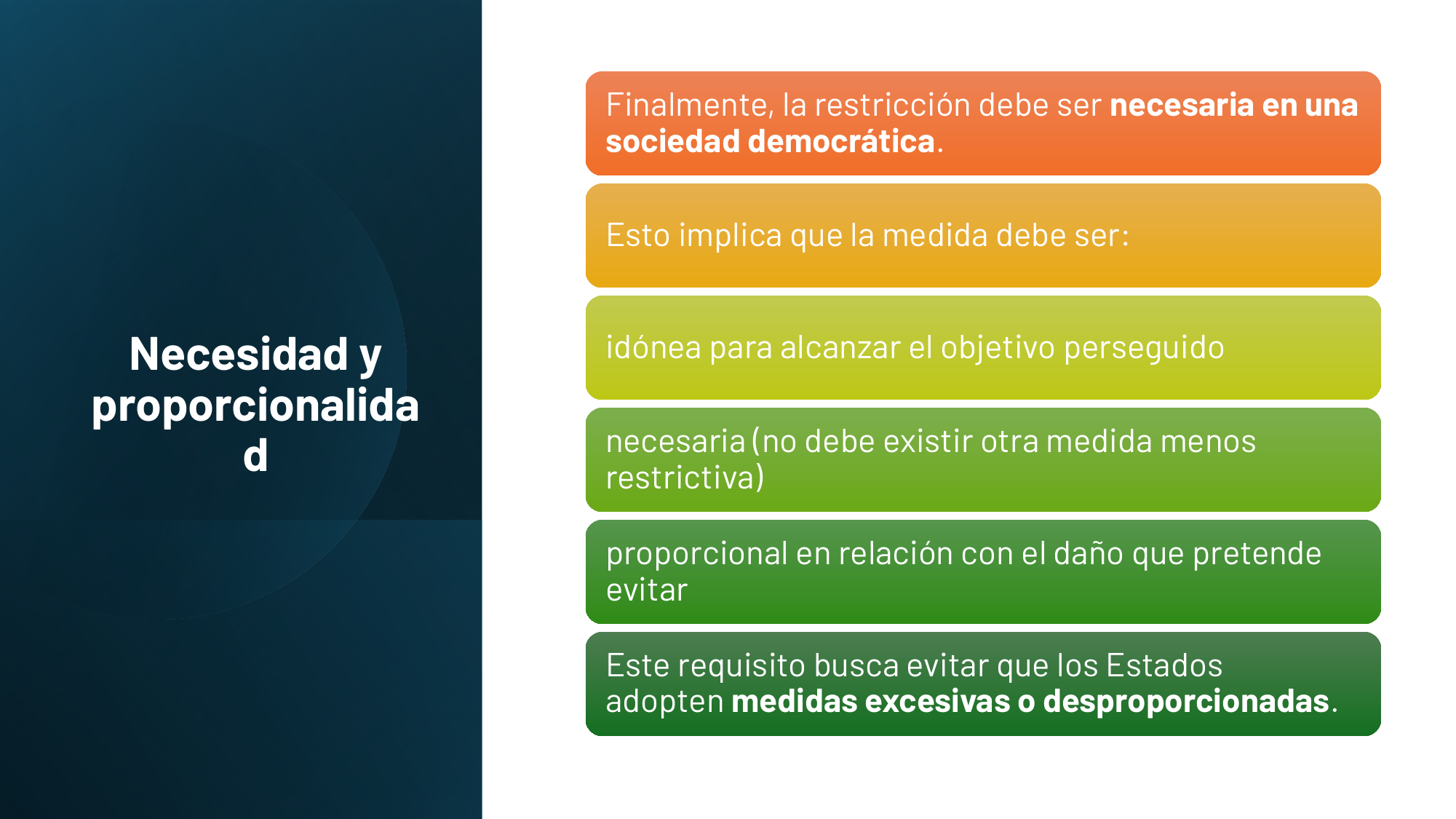

Finalmente, la restricción debe ser necesaria en una sociedad democrática.
Esto implica que la medida debe ser:
idónea para alcanzar el objetivo perseguido
necesaria (no debe existir otra medida menos restrictiva)
proporcional en relación con el daño que pretende evitar
Este requisito busca evitar que los Estados adopten medidas excesivas o desproporcionadas.

# Necesidad y proporcionalidad